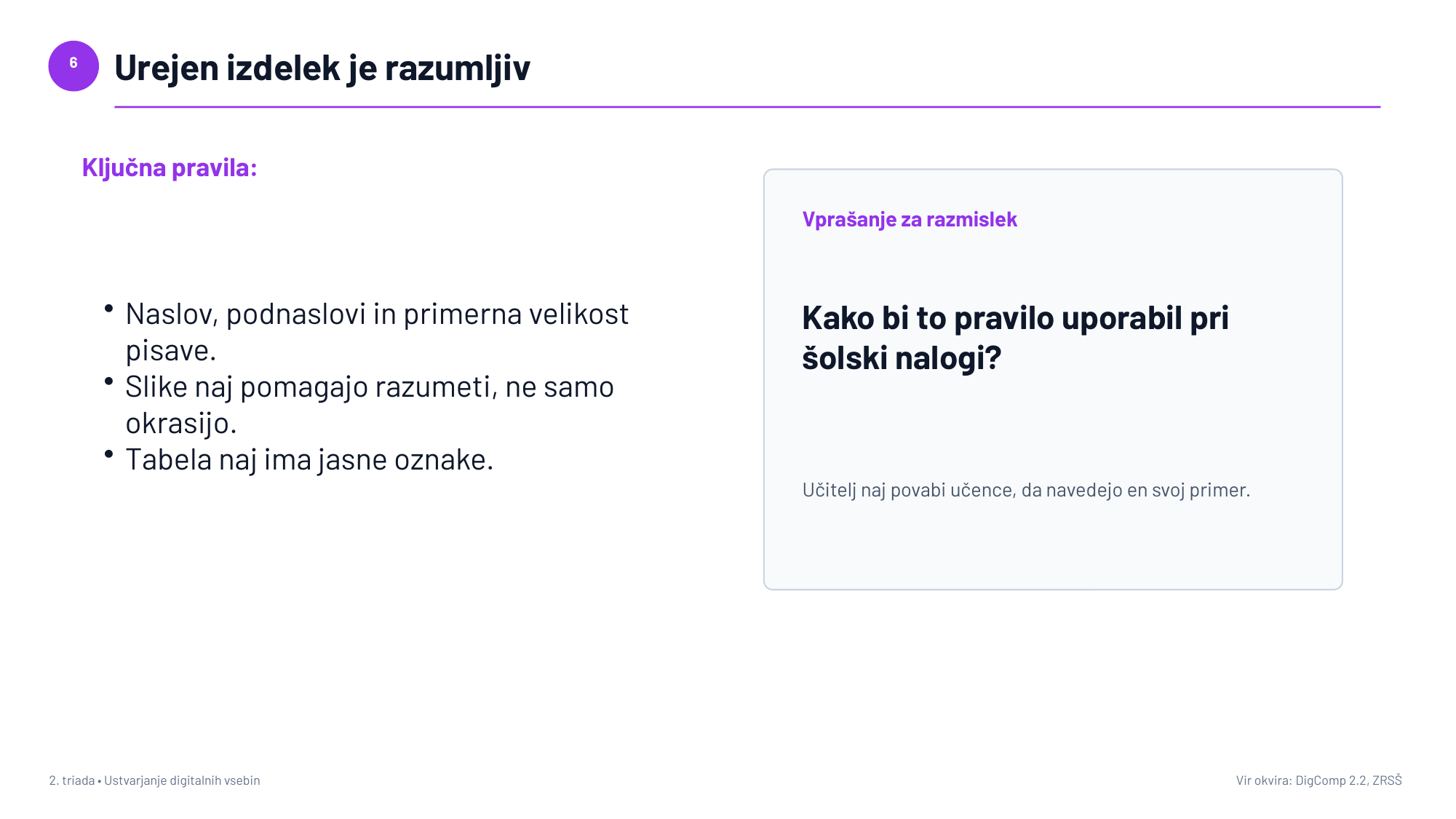

Urejen izdelek je razumljiv

6

Ključna pravila:

Vprašanje za razmislek
Naslov, podnaslovi in primerna velikost pisave.
Slike naj pomagajo razumeti, ne samo okrasijo.
Tabela naj ima jasne oznake.
Kako bi to pravilo uporabil pri šolski nalogi?
Učitelj naj povabi učence, da navedejo en svoj primer.
2. triada • Ustvarjanje digitalnih vsebin
Vir okvira: DigComp 2.2, ZRSŠ